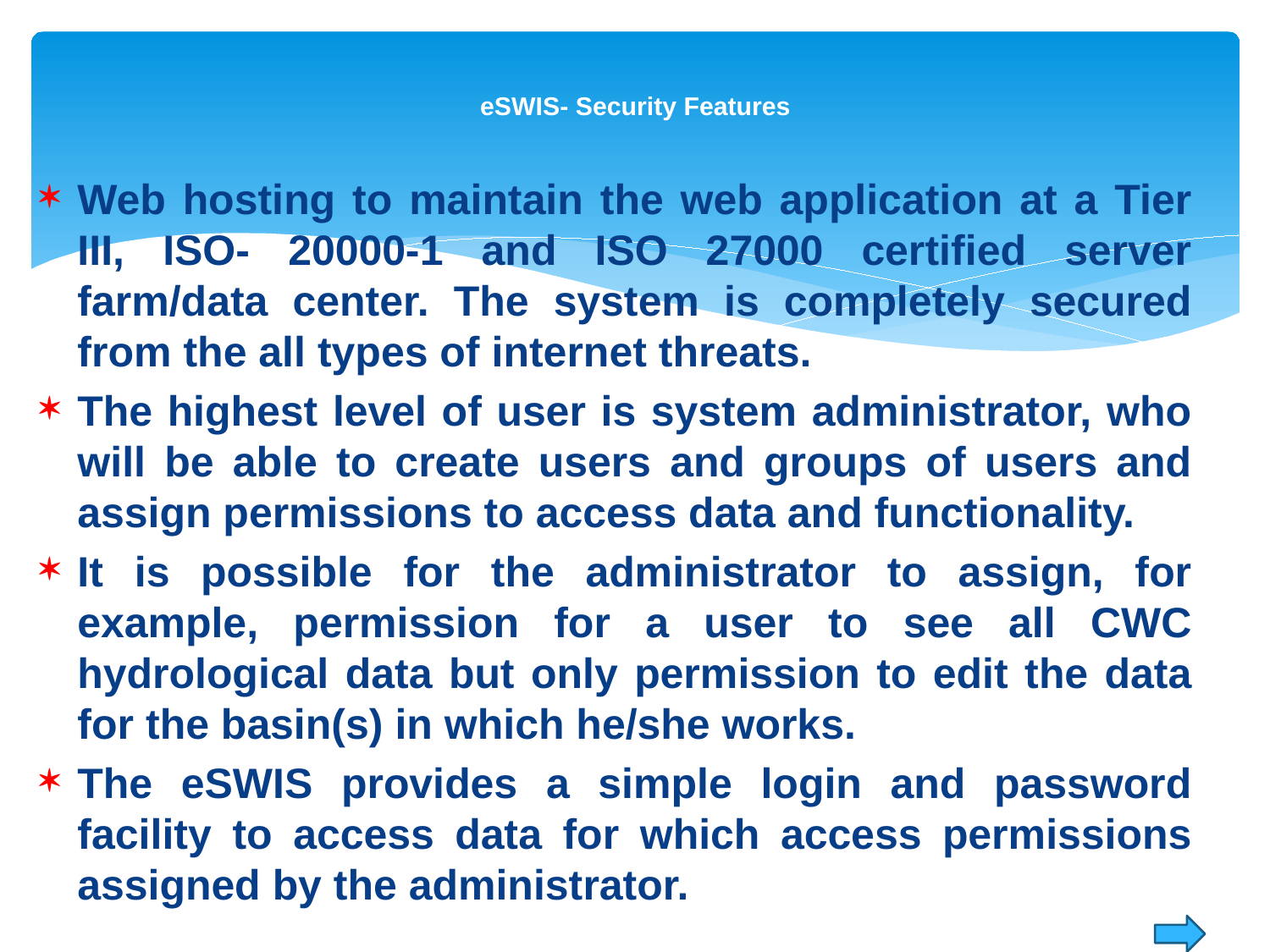

# eSWIS- Security Features
Web hosting to maintain the web application at a Tier III, ISO- 20000-1 and ISO 27000 certified server farm/data center. The system is completely secured from the all types of internet threats.
The highest level of user is system administrator, who will be able to create users and groups of users and assign permissions to access data and functionality.
It is possible for the administrator to assign, for example, permission for a user to see all CWC hydrological data but only permission to edit the data for the basin(s) in which he/she works.
The eSWIS provides a simple login and password facility to access data for which access permissions assigned by the administrator.